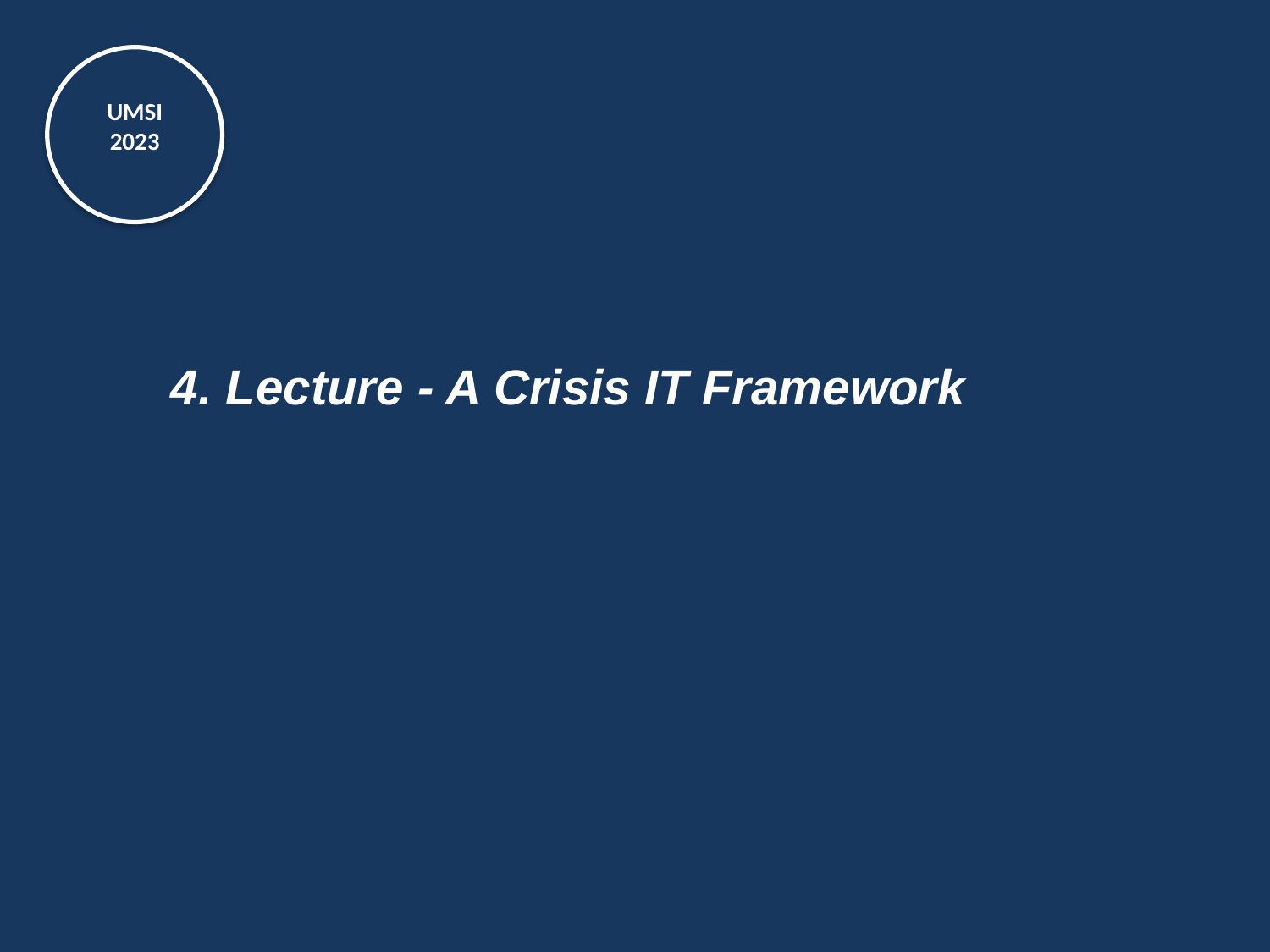

# 4. Lecture - A Crisis IT Framework